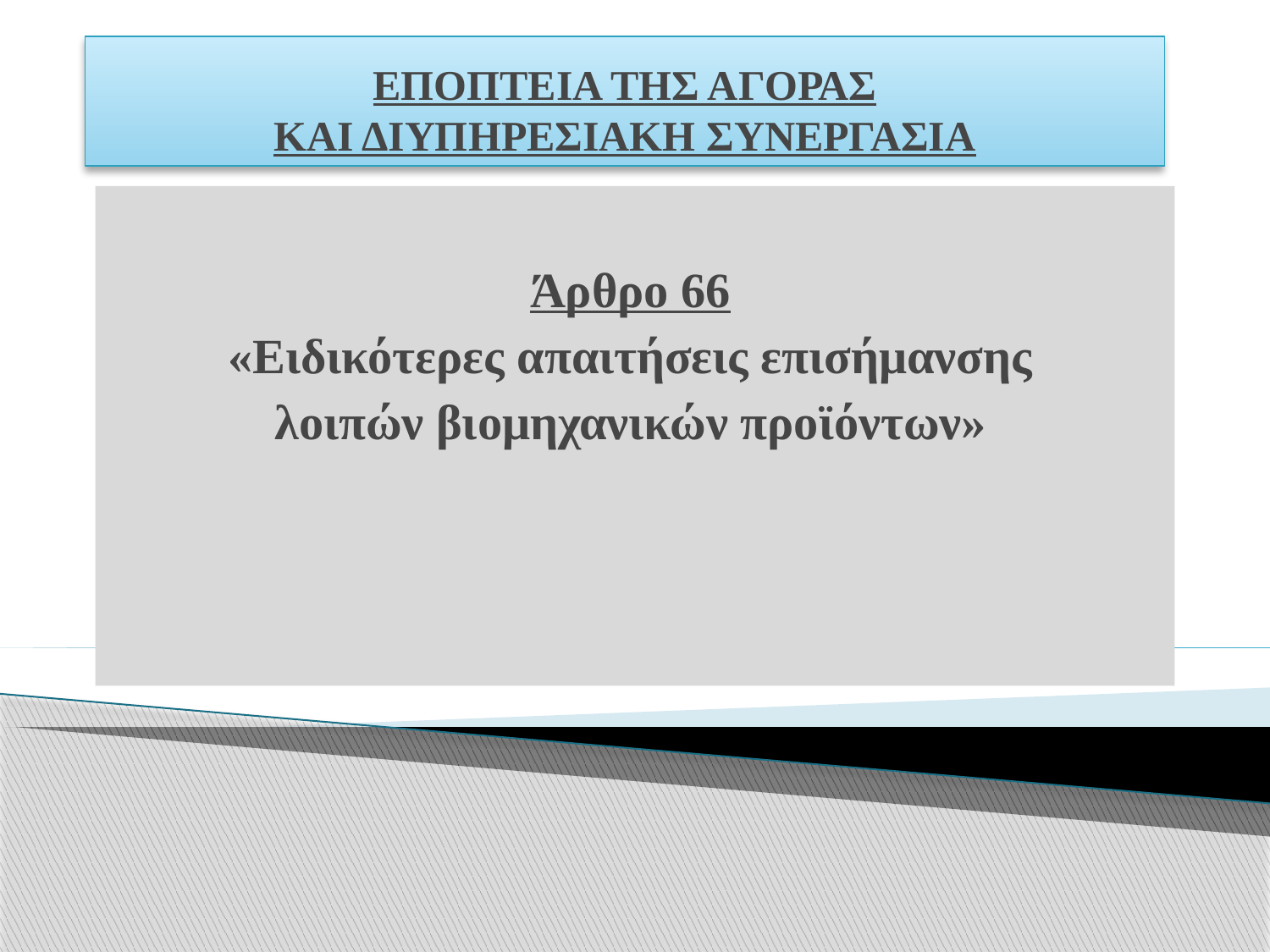

# ΕΠΟΠΤΕΙΑ ΤΗΣ ΑΓΟΡΑΣ ΚΑΙ ΔΙΥΠΗΡΕΣΙΑΚΗ ΣΥΝΕΡΓΑΣΙΑ

Άρθρο 66
 «Ειδικότερες απαιτήσεις επισήμανσης
λοιπών βιομηχανικών προϊόντων»